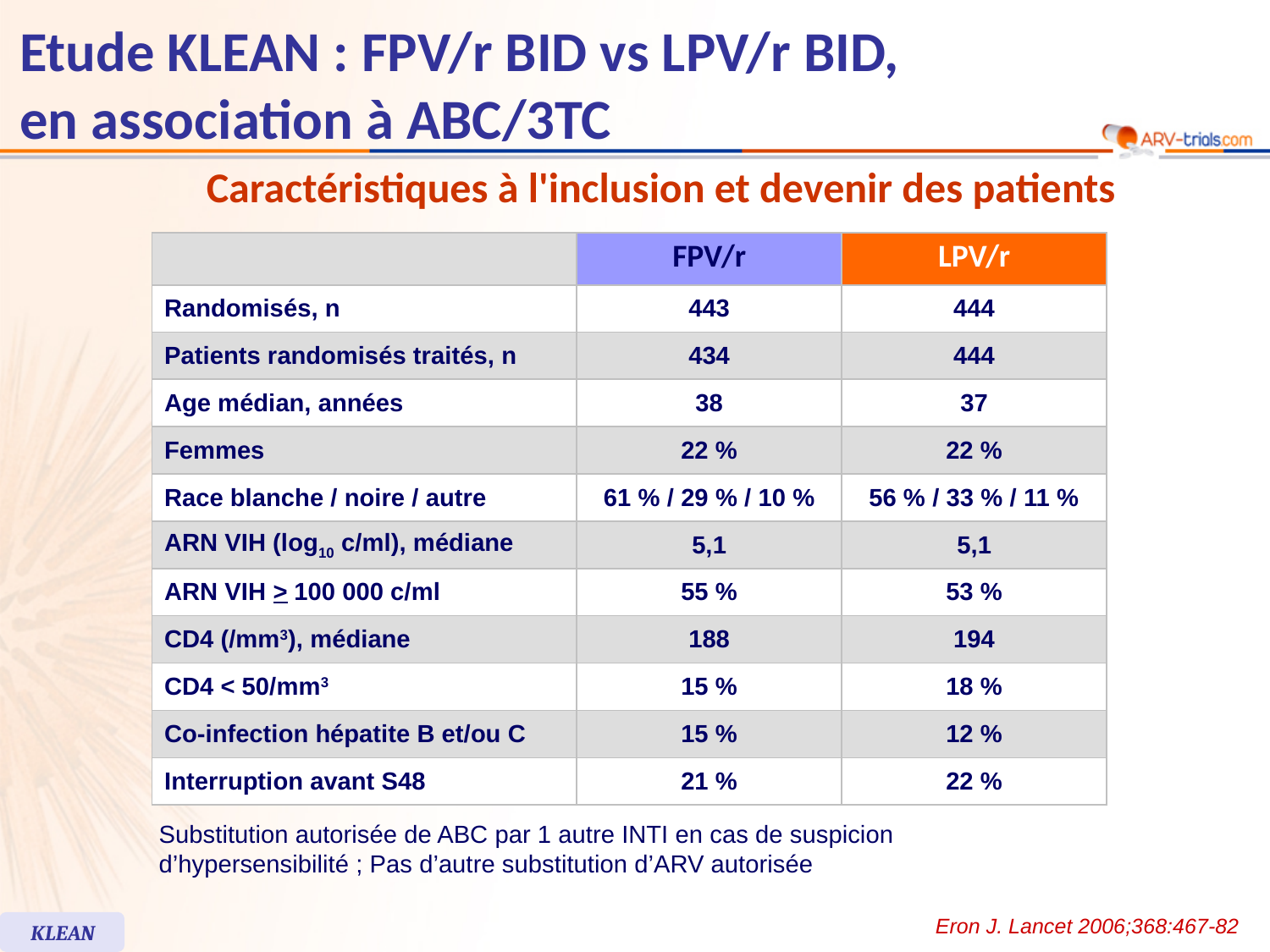

# Etude KLEAN : FPV/r BID vs LPV/r BID, en association à ABC/3TC
Caractéristiques à l'inclusion et devenir des patients
|  | FPV/r | LPV/r |
| --- | --- | --- |
| Randomisés, n | 443 | 444 |
| Patients randomisés traités, n | 434 | 444 |
| Age médian, années | 38 | 37 |
| Femmes | 22 % | 22 % |
| Race blanche / noire / autre | 61 % / 29 % / 10 % | 56 % / 33 % / 11 % |
| ARN VIH (log10 c/ml), médiane | 5,1 | 5,1 |
| ARN VIH > 100 000 c/ml | 55 % | 53 % |
| CD4 (/mm3), médiane | 188 | 194 |
| CD4 < 50/mm3 | 15 % | 18 % |
| Co-infection hépatite B et/ou C | 15 % | 12 % |
| Interruption avant S48 | 21 % | 22 % |
Substitution autorisée de ABC par 1 autre INTI en cas de suspicion d’hypersensibilité ; Pas d’autre substitution d’ARV autorisée
Eron J. Lancet 2006;368:467-82

KLEAN